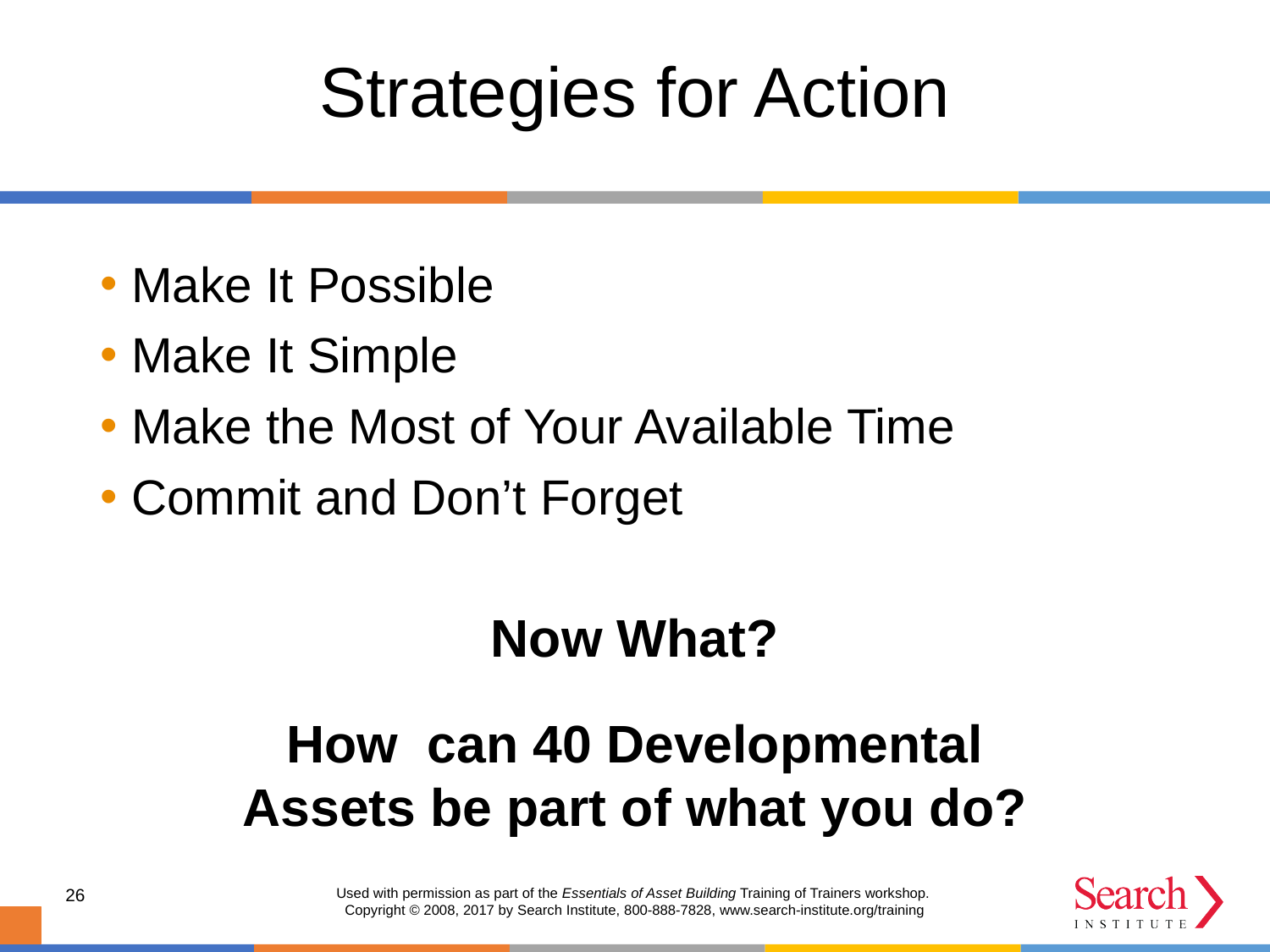

Strategies for Action
Make It Possible
Make It Simple
Make the Most of Your Available Time
Commit and Don’t Forget

Now What?

How  can 40 Developmental Assets be part of what you do?
26